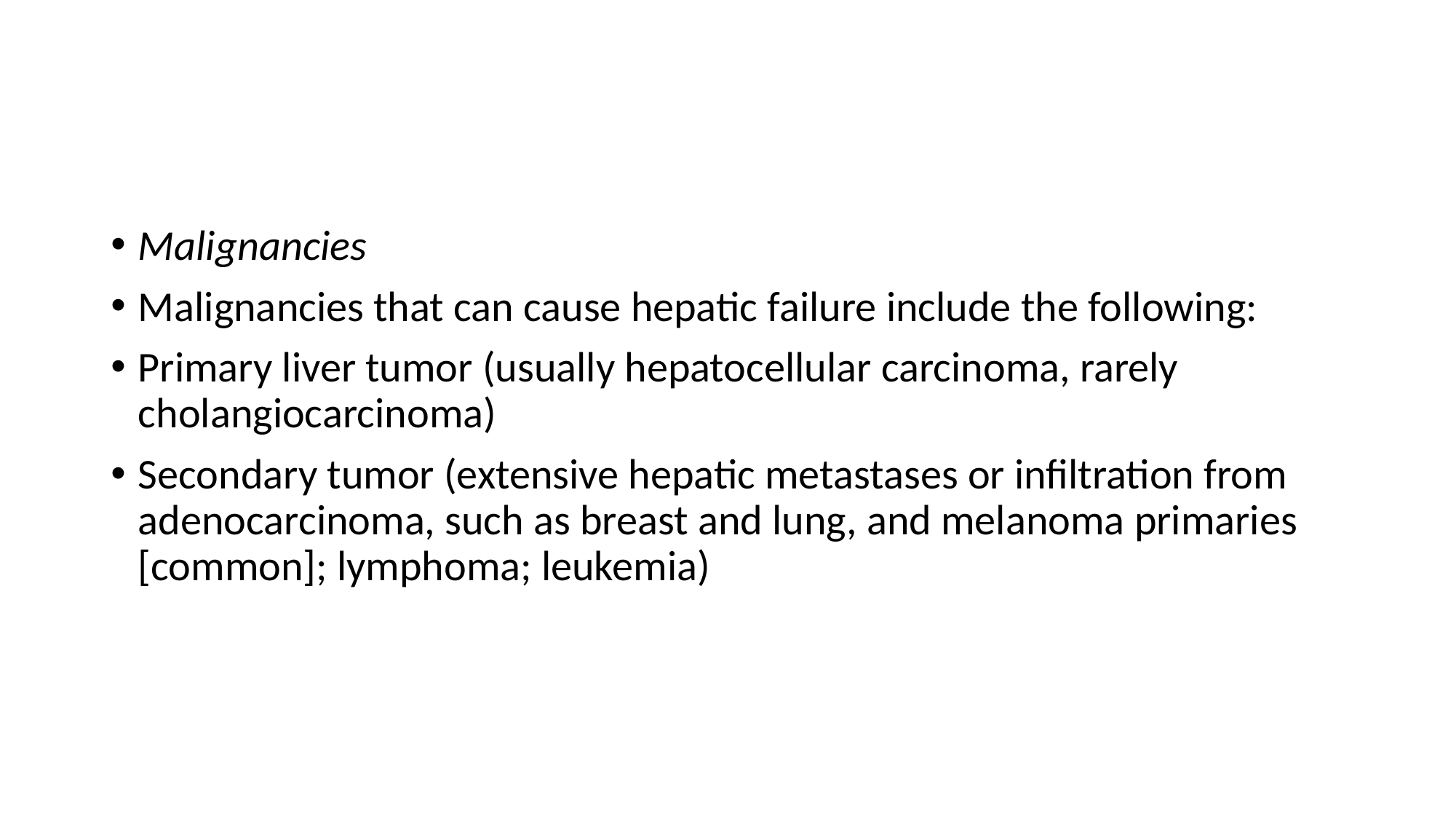

#
Malignancies
Malignancies that can cause hepatic failure include the following:
Primary liver tumor (usually hepatocellular carcinoma, rarely cholangiocarcinoma)
Secondary tumor (extensive hepatic metastases or infiltration from adenocarcinoma, such as breast and lung, and melanoma primaries [common]; lymphoma; leukemia)